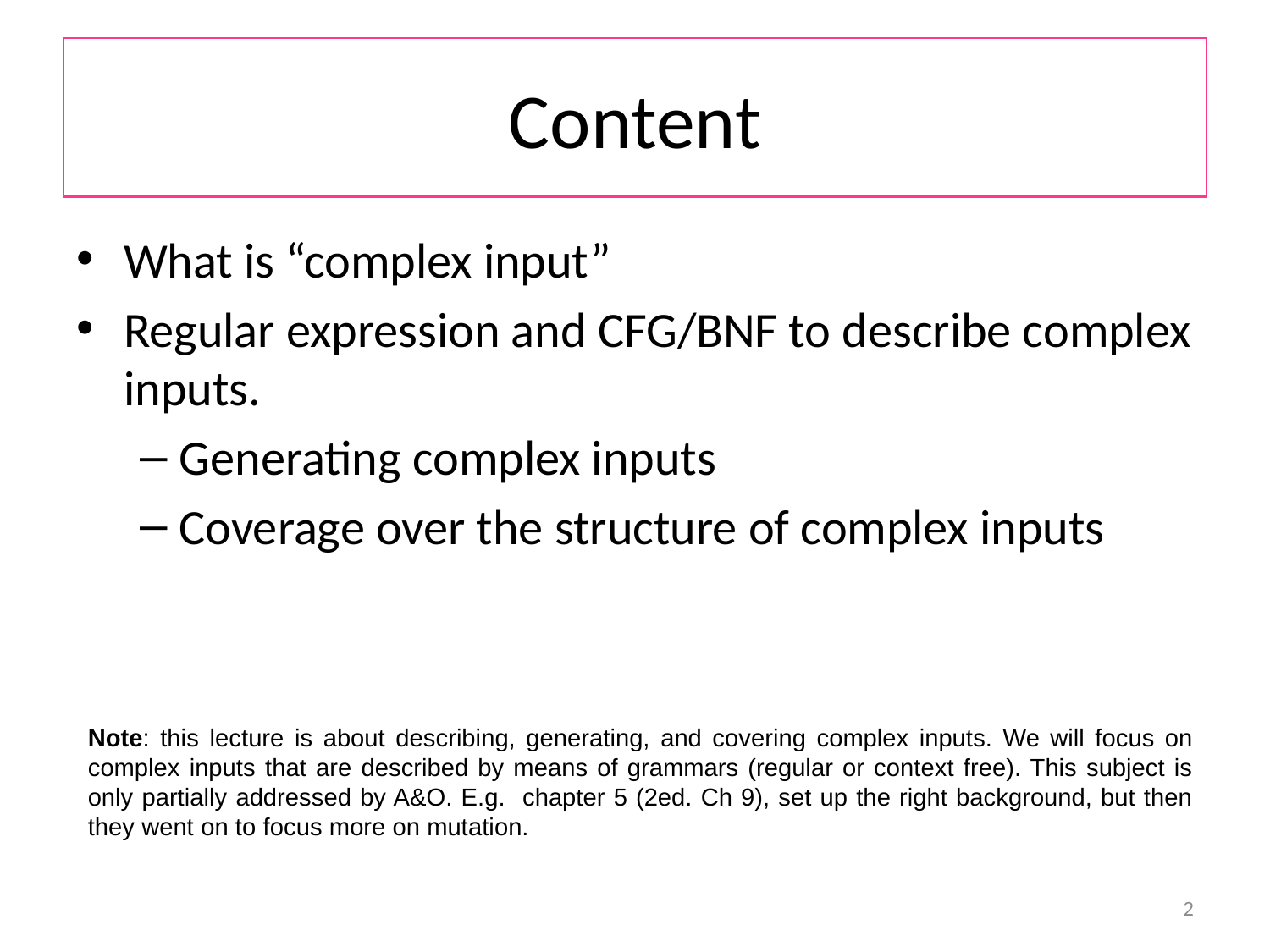

# Content
What is “complex input”
Regular expression and CFG/BNF to describe complex inputs.
Generating complex inputs
Coverage over the structure of complex inputs
Note: this lecture is about describing, generating, and covering complex inputs. We will focus on complex inputs that are described by means of grammars (regular or context free). This subject is only partially addressed by A&O. E.g.  chapter 5 (2ed. Ch 9), set up the right background, but then they went on to focus more on mutation.
2